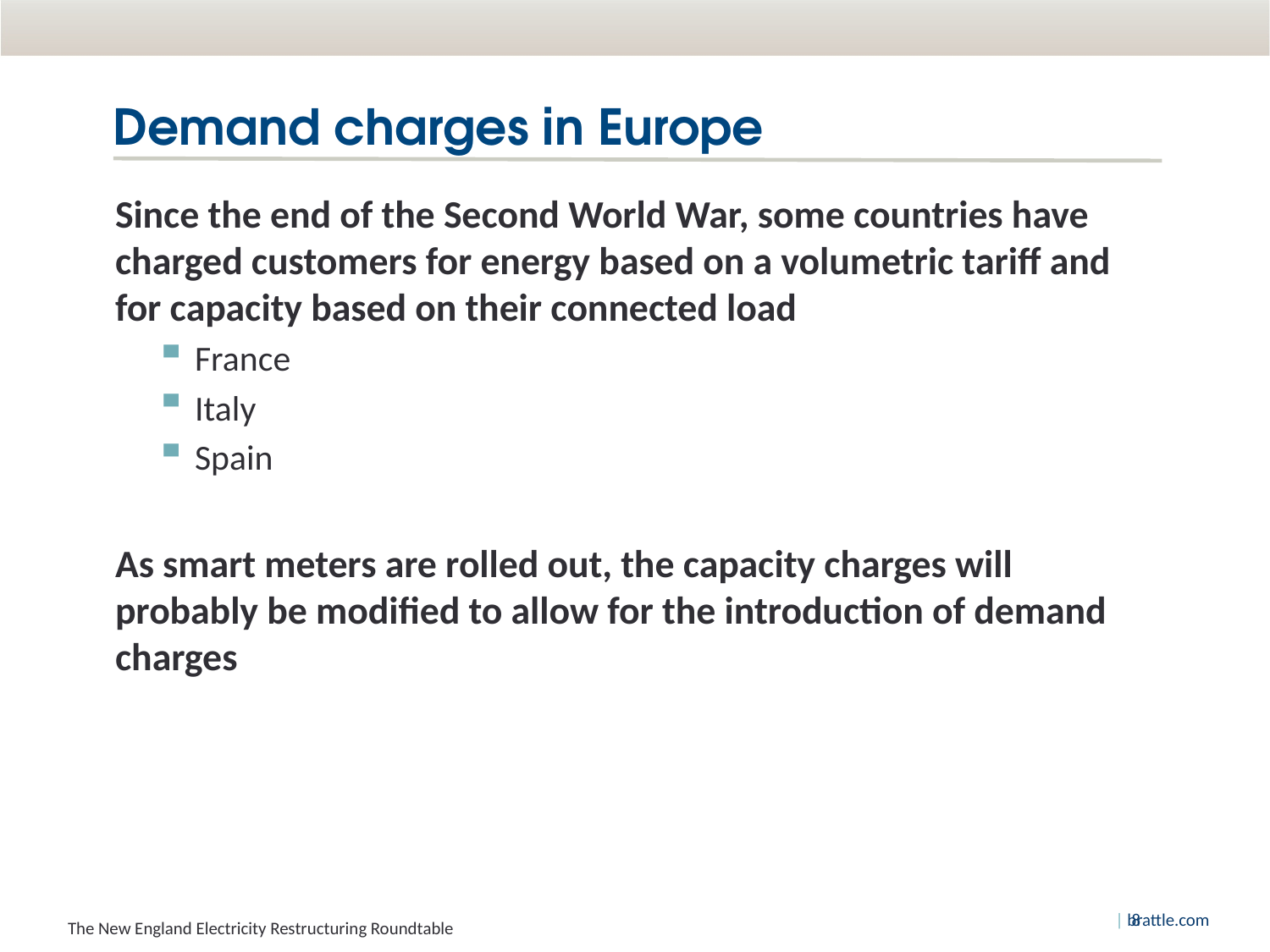

# Demand charges in Europe
Since the end of the Second World War, some countries have charged customers for energy based on a volumetric tariff and for capacity based on their connected load
France
Italy
Spain

As smart meters are rolled out, the capacity charges will probably be modified to allow for the introduction of demand charges